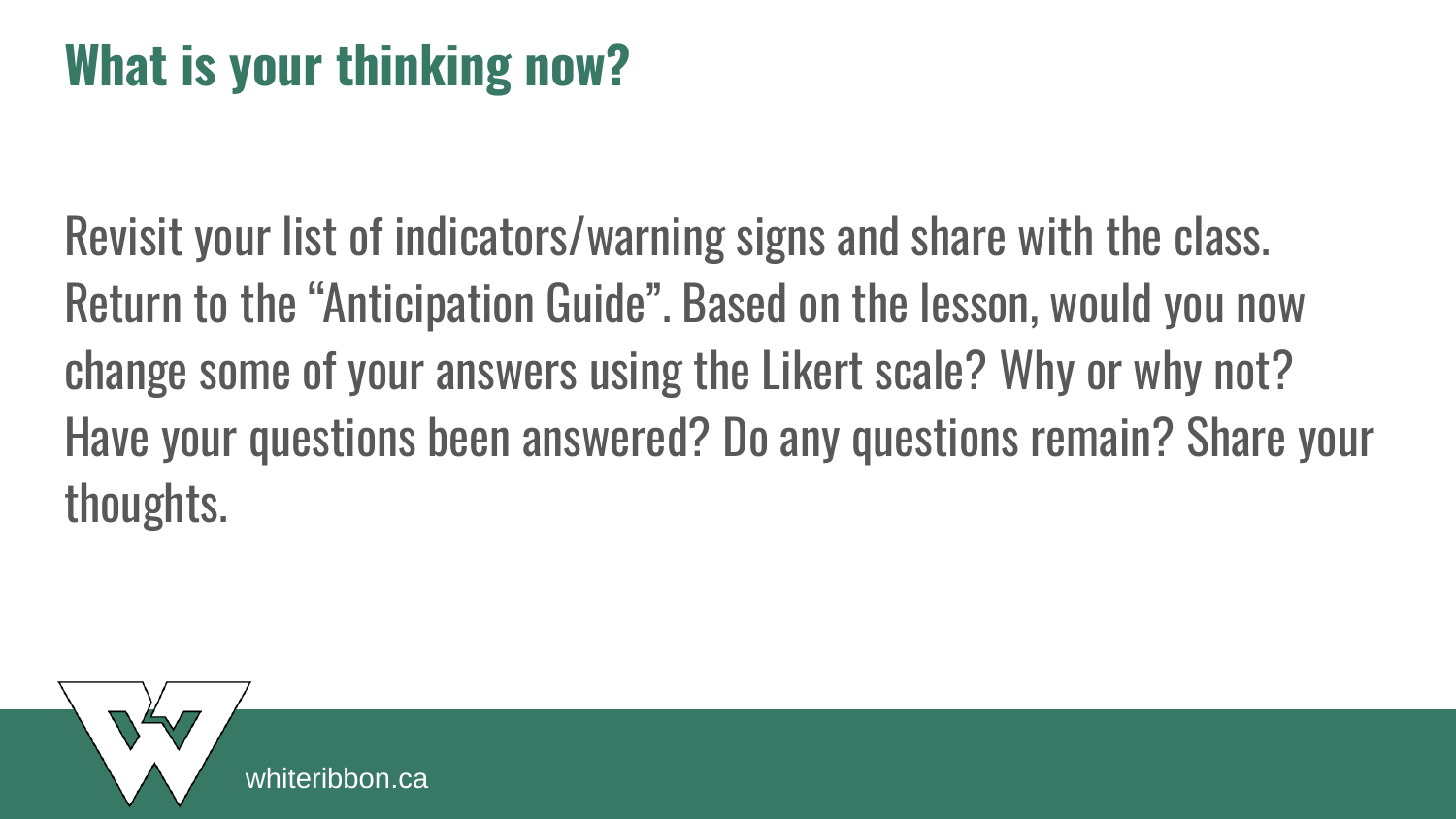

# What is your thinking now?
Revisit your list of indicators/warning signs and share with the class.
Return to the “Anticipation Guide”. Based on the lesson, would you now change some of your answers using the Likert scale? Why or why not?
Have your questions been answered? Do any questions remain? Share your thoughts.